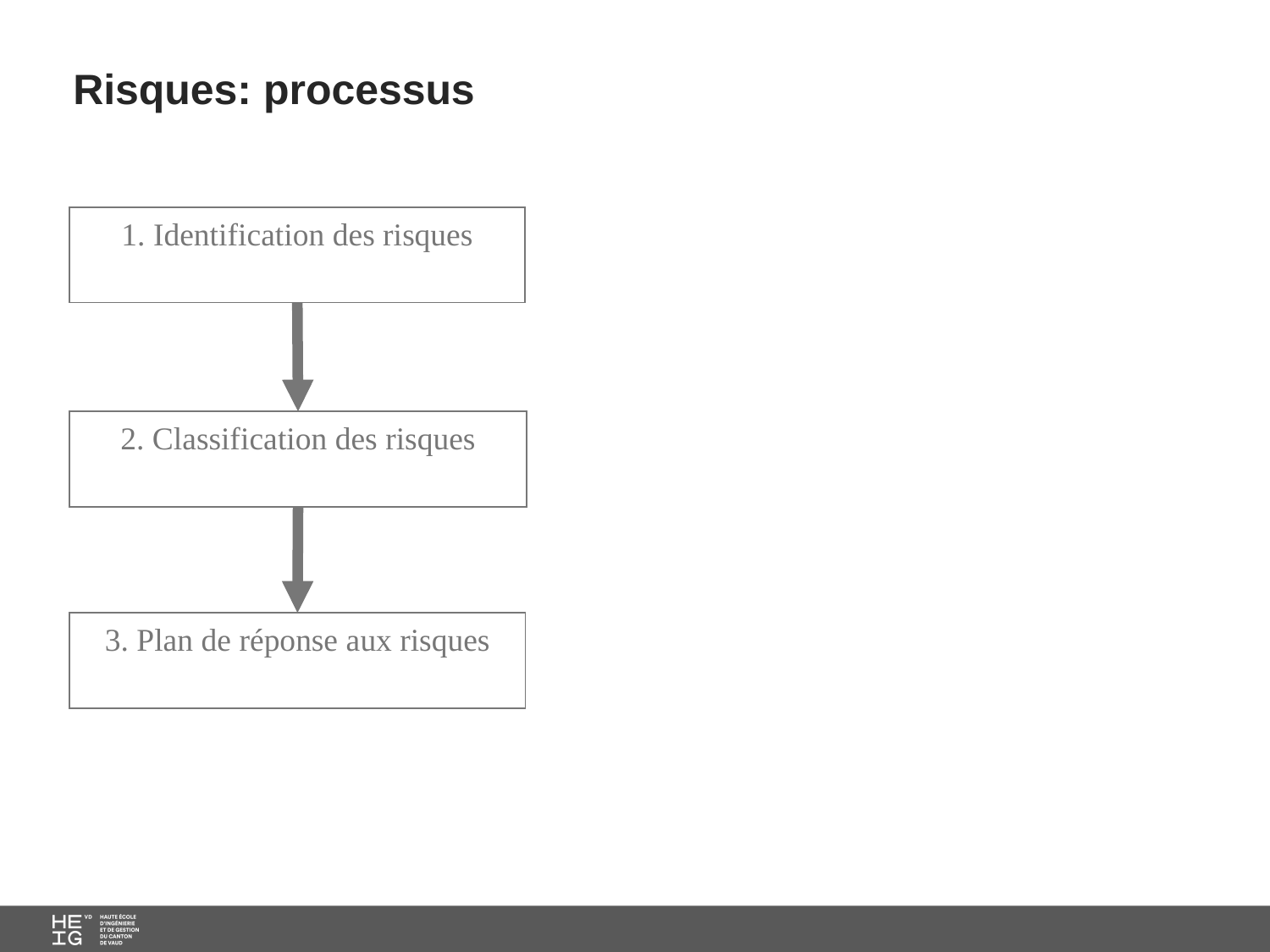

# Risques: processus
1. Identification des risques

2. Classification des risques

3. Plan de réponse aux risques